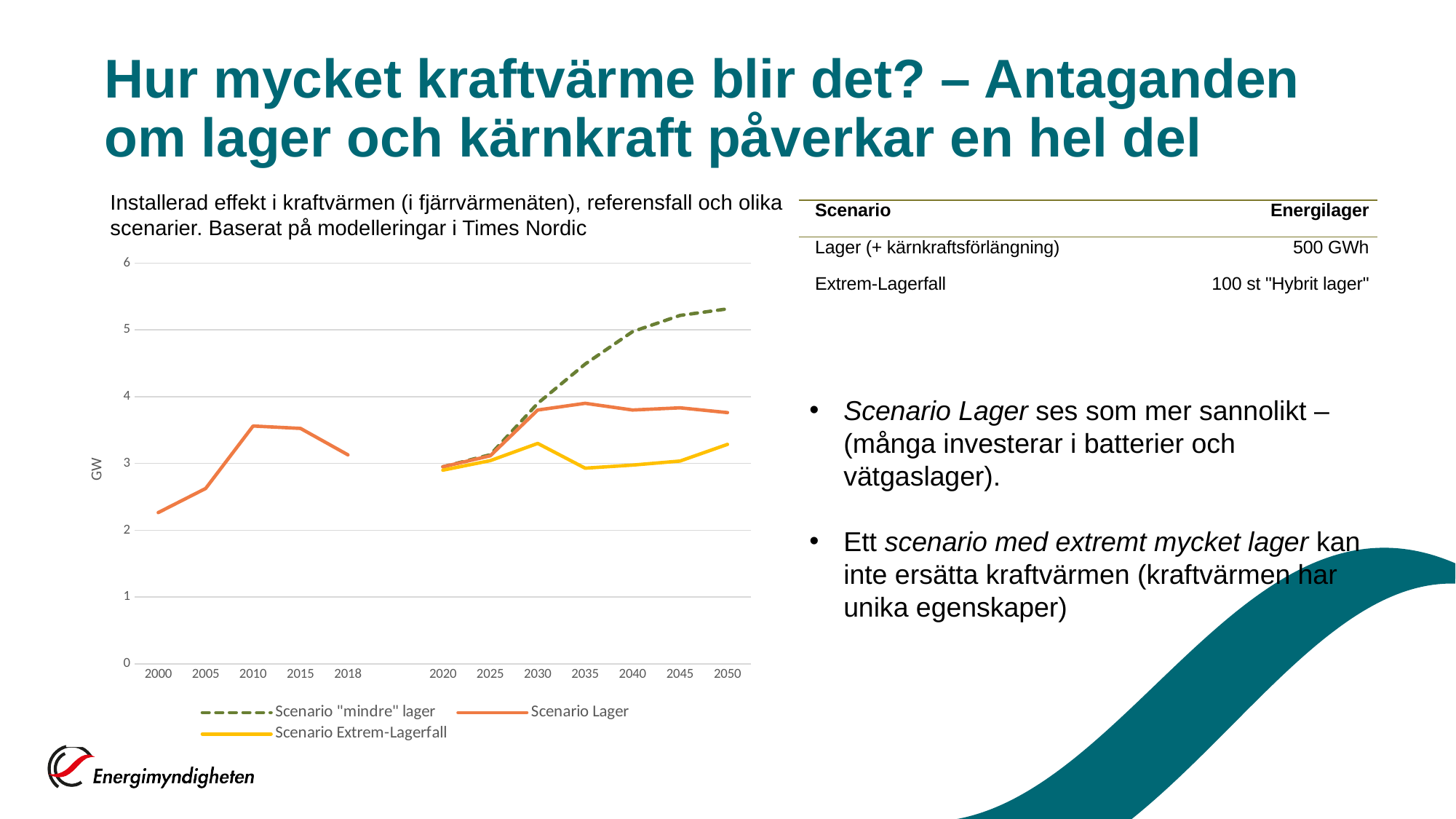

# Hur mycket kraftvärme blir det? – Antaganden om lager och kärnkraft påverkar en hel del
Installerad effekt i kraftvärmen (i fjärrvärmenäten), referensfall och olika scenarier. Baserat på modelleringar i Times Nordic
| Scenario | Energilager |
| --- | --- |
| Lager (+ kärnkraftsförlängning) | 500 GWh |
| Extrem-Lagerfall | 100 st "Hybrit lager" |

### Chart

| Category | Scenario "mindre" lager | Scenario Lager | Scenario Extrem-Lagerfall |
|---|---|---|---|
| 2000 | None | 2.264 | None |
| 2005 | None | 2.626 | None |
| 2010 | None | 3.561 | None |
| 2015 | None | 3.525 | None |
| 2018 | None | 3.129 | None |
|  | None | None | None |
| 2020 | 2.95 | 2.95 | 2.9 |
| 2025 | 3.1316155989650594 | 3.1147497680058827 | 3.042924029086312 |
| 2030 | 3.9 | 3.8 | 3.3 |
| 2035 | 4.488032010186622 | 3.900337250013364 | 2.9295653837672444 |
| 2040 | 4.974148412577899 | 3.8 | 2.9758349870490353 |
| 2045 | 5.215851951084359 | 3.833060056935272 | 3.036372358607087 |
| 2050 | 5.314469209548039 | 3.7614084941139483 | 3.286261398069314 |
Scenario Lager ses som mer sannolikt – (många investerar i batterier och vätgaslager).

Ett scenario med extremt mycket lager kan inte ersätta kraftvärmen (kraftvärmen har unika egenskaper)